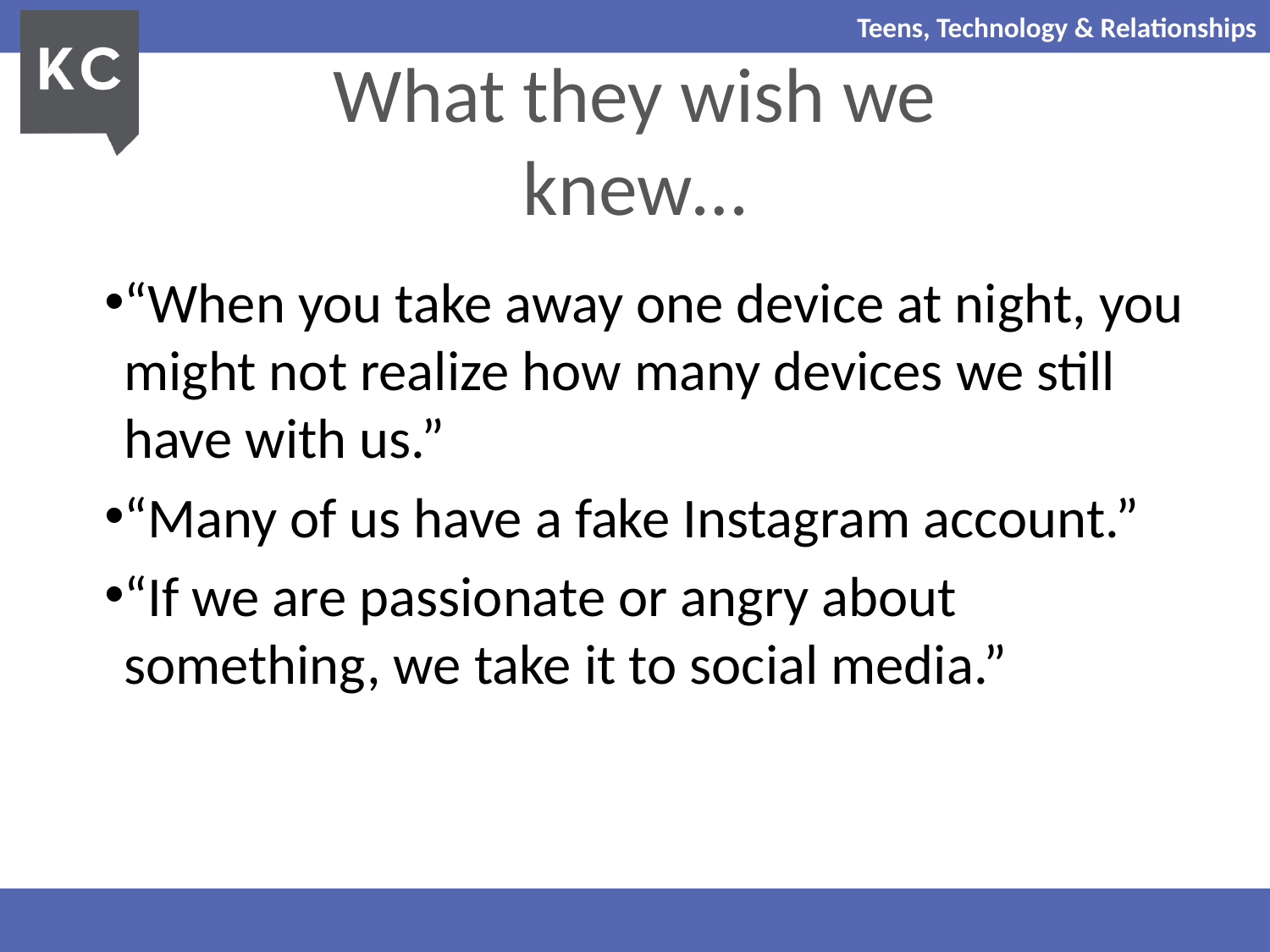

# What they wish we knew…
“When you take away one device at night, you might not realize how many devices we still have with us.”
“Many of us have a fake Instagram account.”
“If we are passionate or angry about something, we take it to social media.”